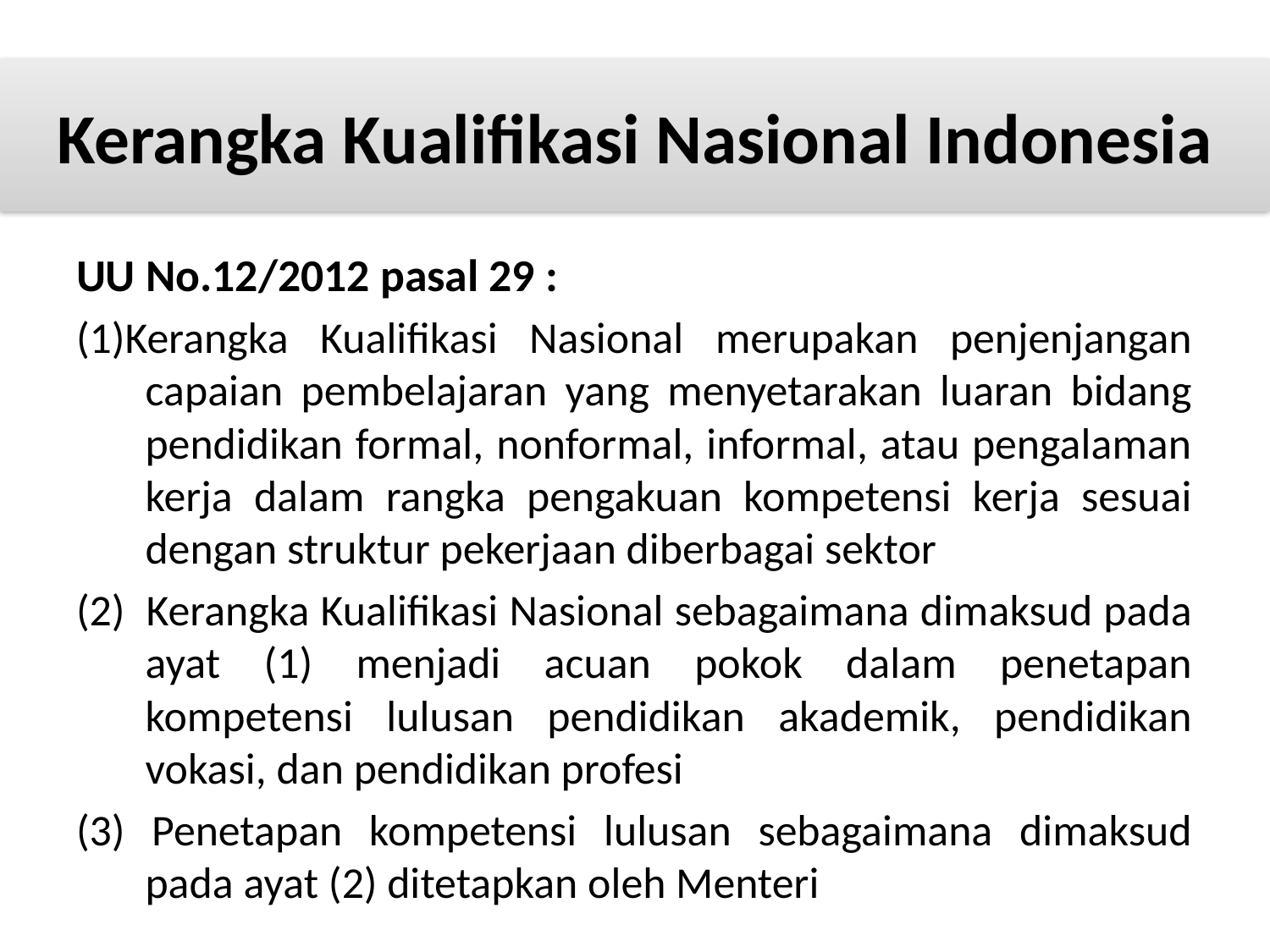

# Kerangka Kualifikasi Nasional Indonesia
UU No.12/2012 pasal 29 :
(1)Kerangka Kualifikasi Nasional merupakan penjenjangan capaian pembelajaran yang menyetarakan luaran bidang pendidikan formal, nonformal, informal, atau pengalaman kerja dalam rangka pengakuan kompetensi kerja sesuai dengan struktur pekerjaan diberbagai sektor
(2)  Kerangka Kualifikasi Nasional sebagaimana dimaksud pada ayat (1) menjadi acuan pokok dalam penetapan kompetensi lulusan pendidikan akademik, pendidikan vokasi, dan pendidikan profesi
(3) Penetapan kompetensi lulusan sebagaimana dimaksud pada ayat (2) ditetapkan oleh Menteri